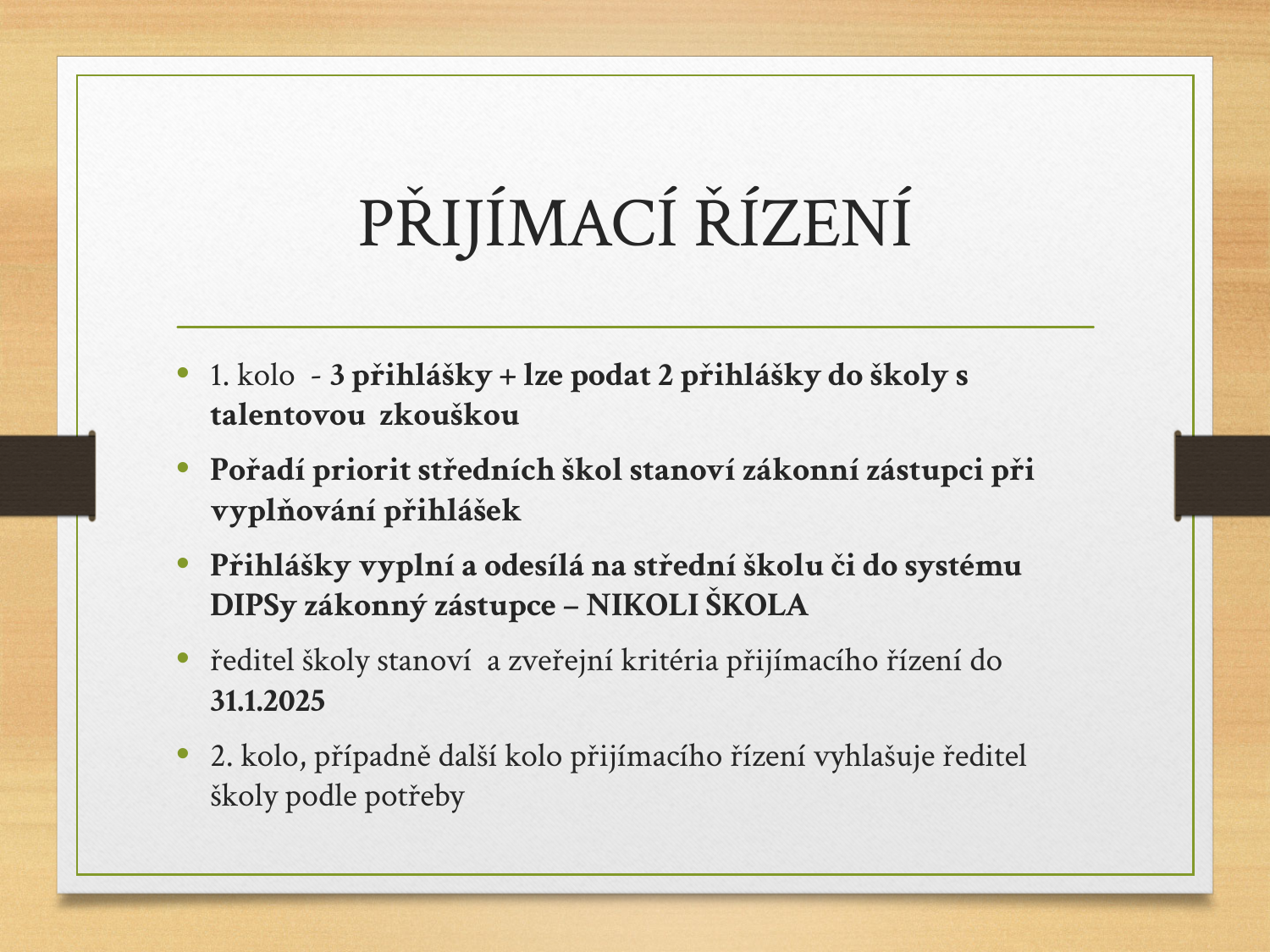

# PŘIJÍMACÍ ŘÍZENÍ
1. kolo  - 3 přihlášky + lze podat 2 přihlášky do školy s talentovou  zkouškou
Pořadí priorit středních škol stanoví zákonní zástupci při vyplňování přihlášek
Přihlášky vyplní a odesílá na střední školu či do systému DIPSy zákonný zástupce – NIKOLI ŠKOLA
ředitel školy stanoví  a zveřejní kritéria přijímacího řízení do 31.1.2025
2. kolo, případně další kolo přijímacího řízení vyhlašuje ředitel školy podle potřeby